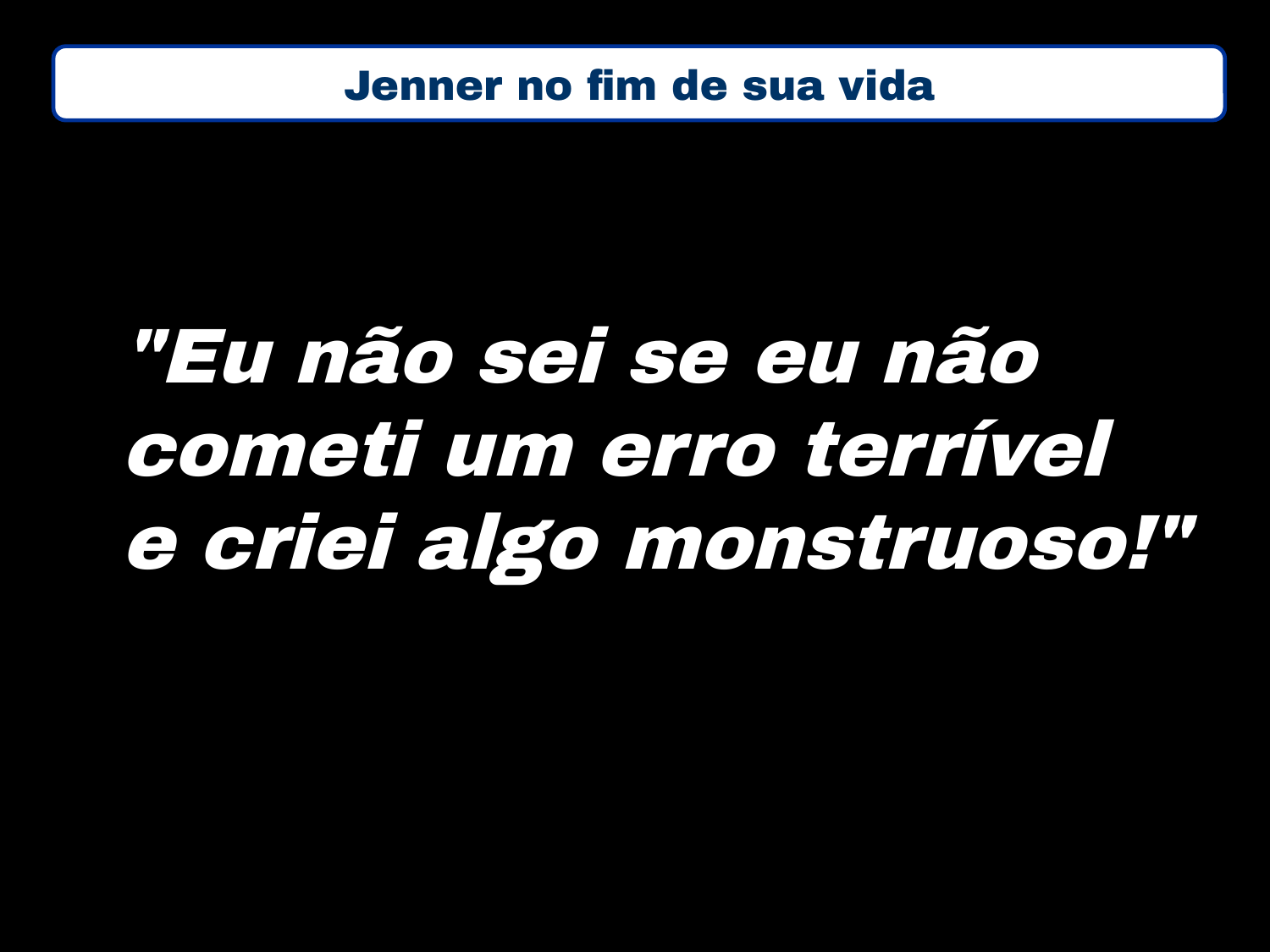

Jenner no fim de sua vida

"Eu não sei se eu não
cometi um erro terrível
e criei algo monstruoso!"